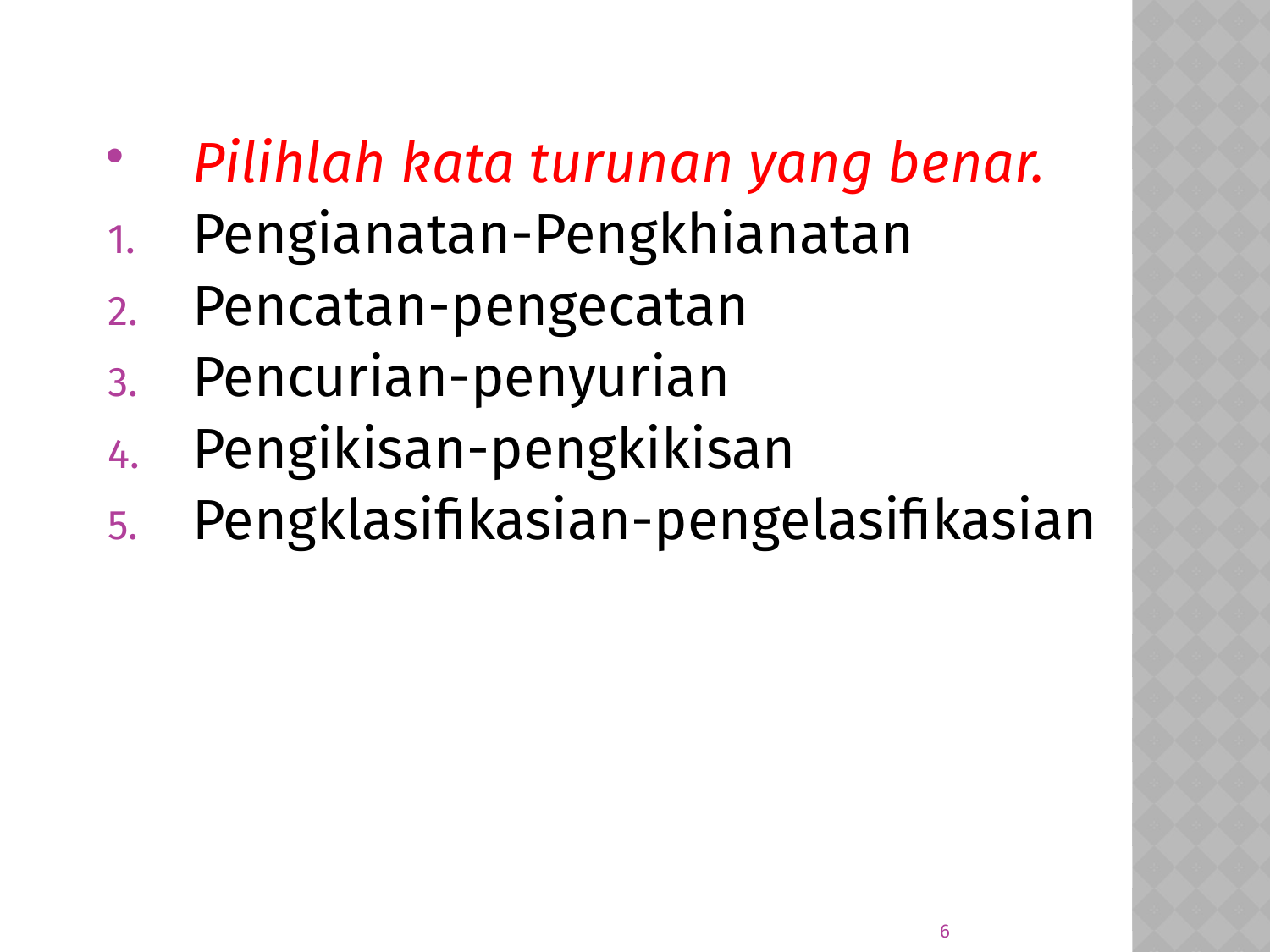

Pilihlah kata turunan yang benar.
Pengianatan-Pengkhianatan
Pencatan-pengecatan
Pencurian-penyurian
Pengikisan-pengkikisan
Pengklasifikasian-pengelasifikasian
6